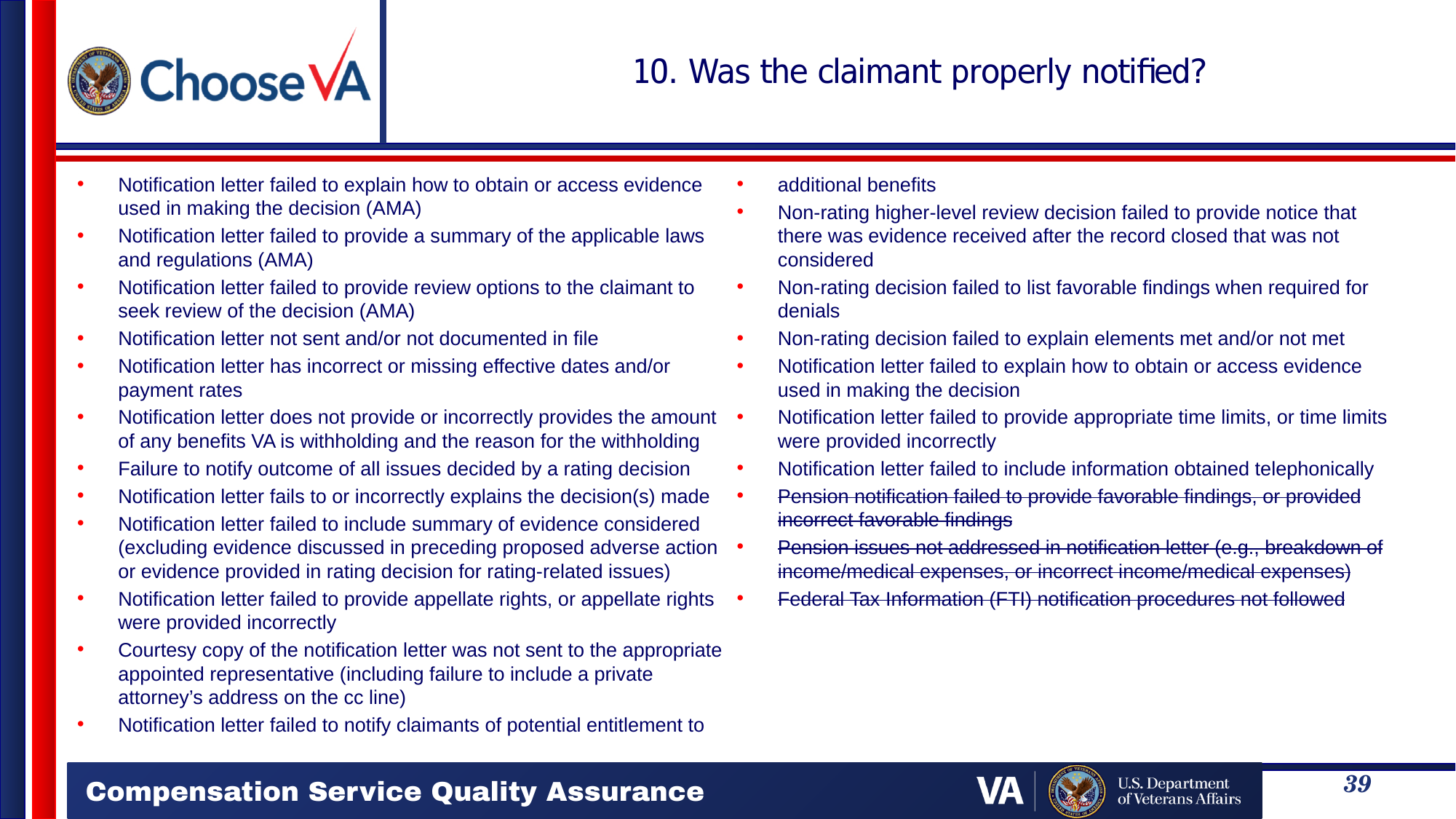

# 10. Was the claimant properly notified?
Notification letter failed to explain how to obtain or access evidence used in making the decision (AMA)
Notification letter failed to provide a summary of the applicable laws and regulations (AMA)
Notification letter failed to provide review options to the claimant to seek review of the decision (AMA)
Notification letter not sent and/or not documented in file
Notification letter has incorrect or missing effective dates and/or payment rates
Notification letter does not provide or incorrectly provides the amount of any benefits VA is withholding and the reason for the withholding
Failure to notify outcome of all issues decided by a rating decision
Notification letter fails to or incorrectly explains the decision(s) made
Notification letter failed to include summary of evidence considered (excluding evidence discussed in preceding proposed adverse action or evidence provided in rating decision for rating-related issues)
Notification letter failed to provide appellate rights, or appellate rights were provided incorrectly
Courtesy copy of the notification letter was not sent to the appropriate appointed representative (including failure to include a private attorney’s address on the cc line)
Notification letter failed to notify claimants of potential entitlement to
additional benefits
Non-rating higher-level review decision failed to provide notice that there was evidence received after the record closed that was not considered
Non-rating decision failed to list favorable findings when required for denials
Non-rating decision failed to explain elements met and/or not met
Notification letter failed to explain how to obtain or access evidence used in making the decision
Notification letter failed to provide appropriate time limits, or time limits were provided incorrectly
Notification letter failed to include information obtained telephonically
Pension notification failed to provide favorable findings, or provided incorrect favorable findings
Pension issues not addressed in notification letter (e.g., breakdown of income/medical expenses, or incorrect income/medical expenses)
Federal Tax Information (FTI) notification procedures not followed
39